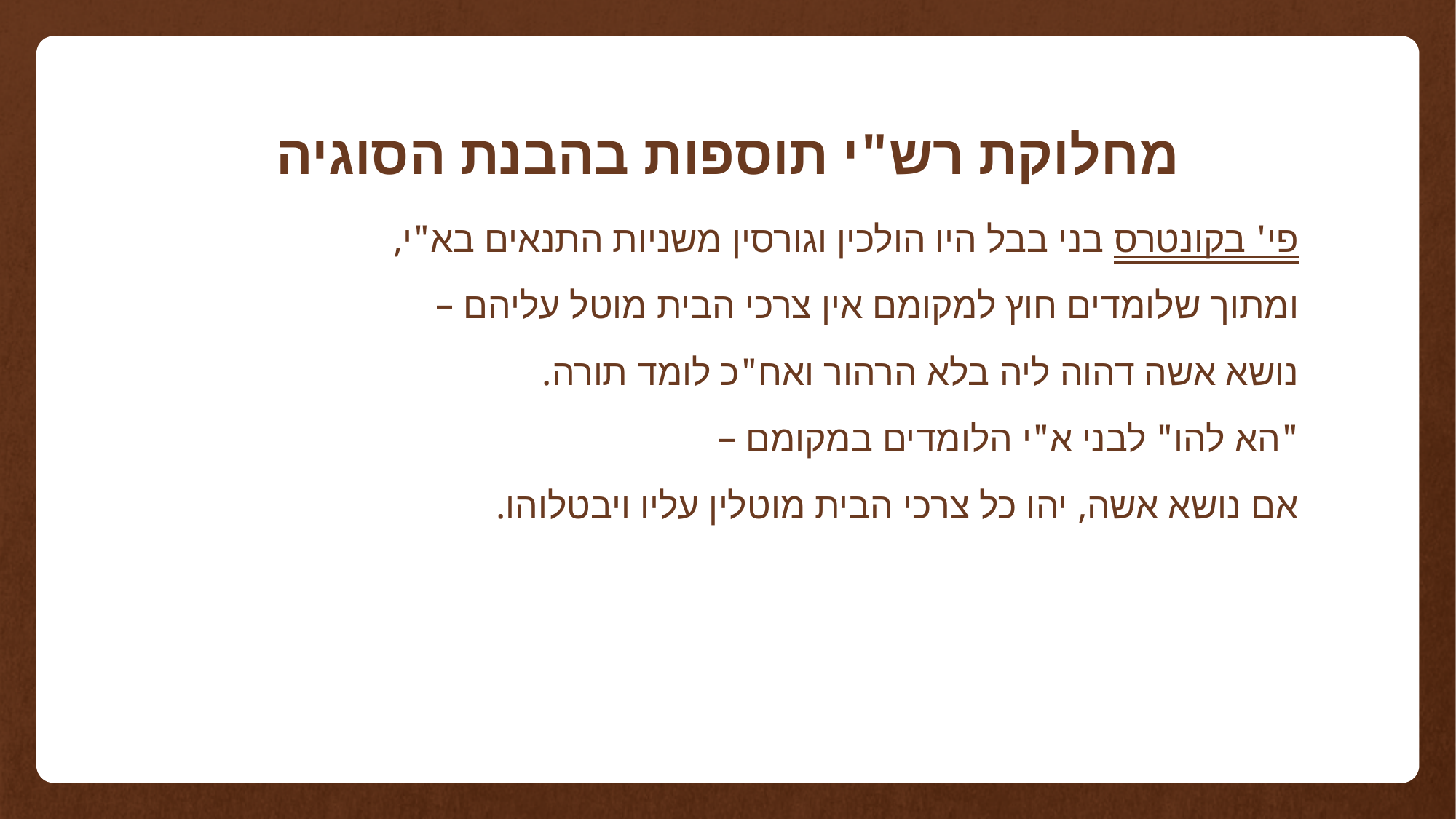

# מחלוקת רש"י תוספות בהבנת הסוגיה
פי' בקונטרס בני בבל היו הולכין וגורסין משניות התנאים בא"י,
	ומתוך שלומדים חוץ למקומם אין צרכי הבית מוטל עליהם –
	נושא אשה דהוה ליה בלא הרהור ואח"כ לומד תורה.
"הא להו" לבני א"י הלומדים במקומם –
	אם נושא אשה, יהו כל צרכי הבית מוטלין עליו ויבטלוהו.